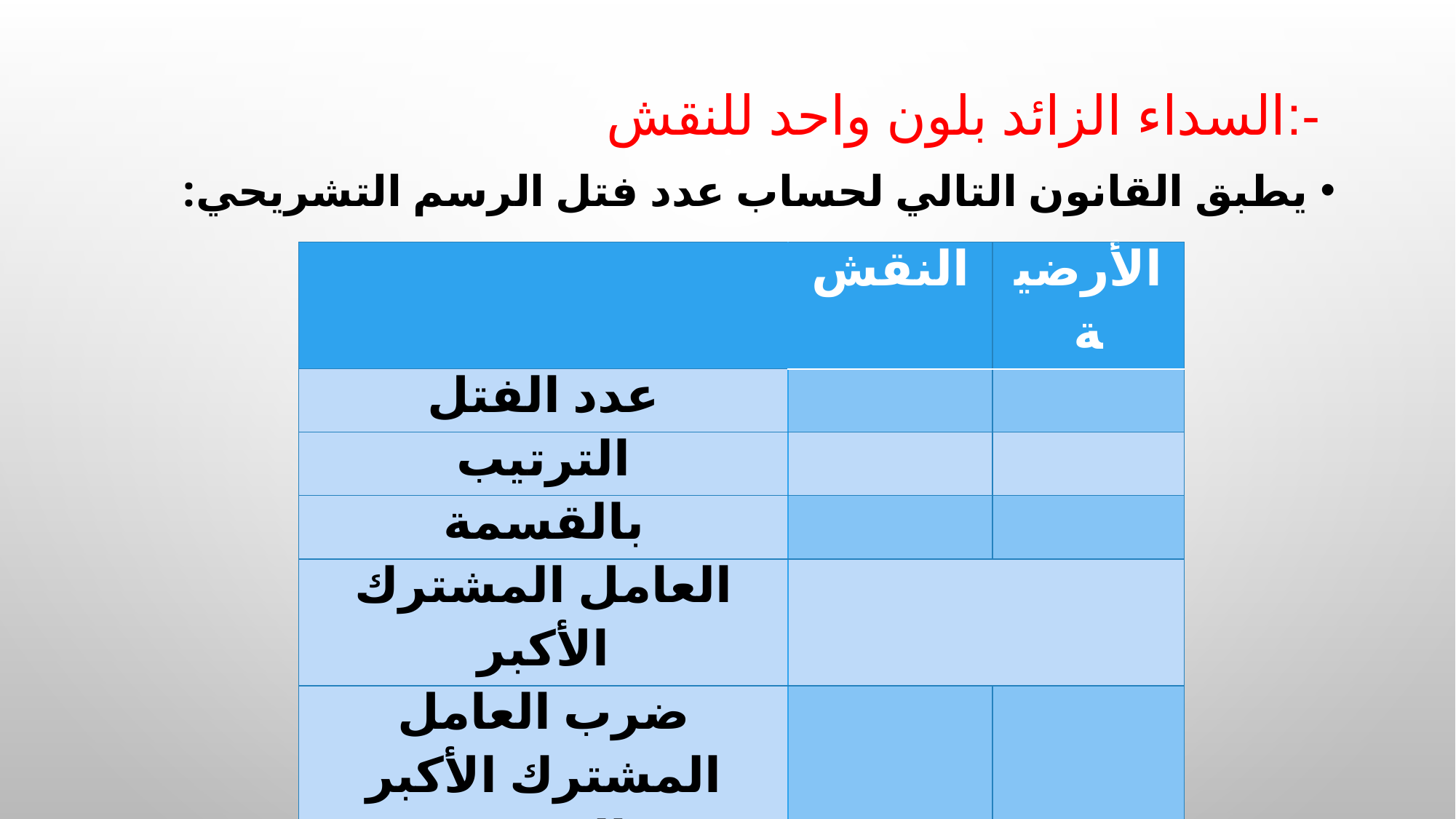

# السداء الزائد بلون واحد للنقش:-
يطبق القانون التالي لحساب عدد فتل الرسم التشريحي:

|  | النقش | الأرضية |
| --- | --- | --- |
| عدد الفتل |  |  |
| الترتيب |  |  |
| بالقسمة |  |  |
| العامل المشترك الأكبر |  |  |
| ضرب العامل المشترك الأكبر بالترتيب |  |  |
| بالجمع نحصل علي عدد فتل الرسم التشريحي |  |  |